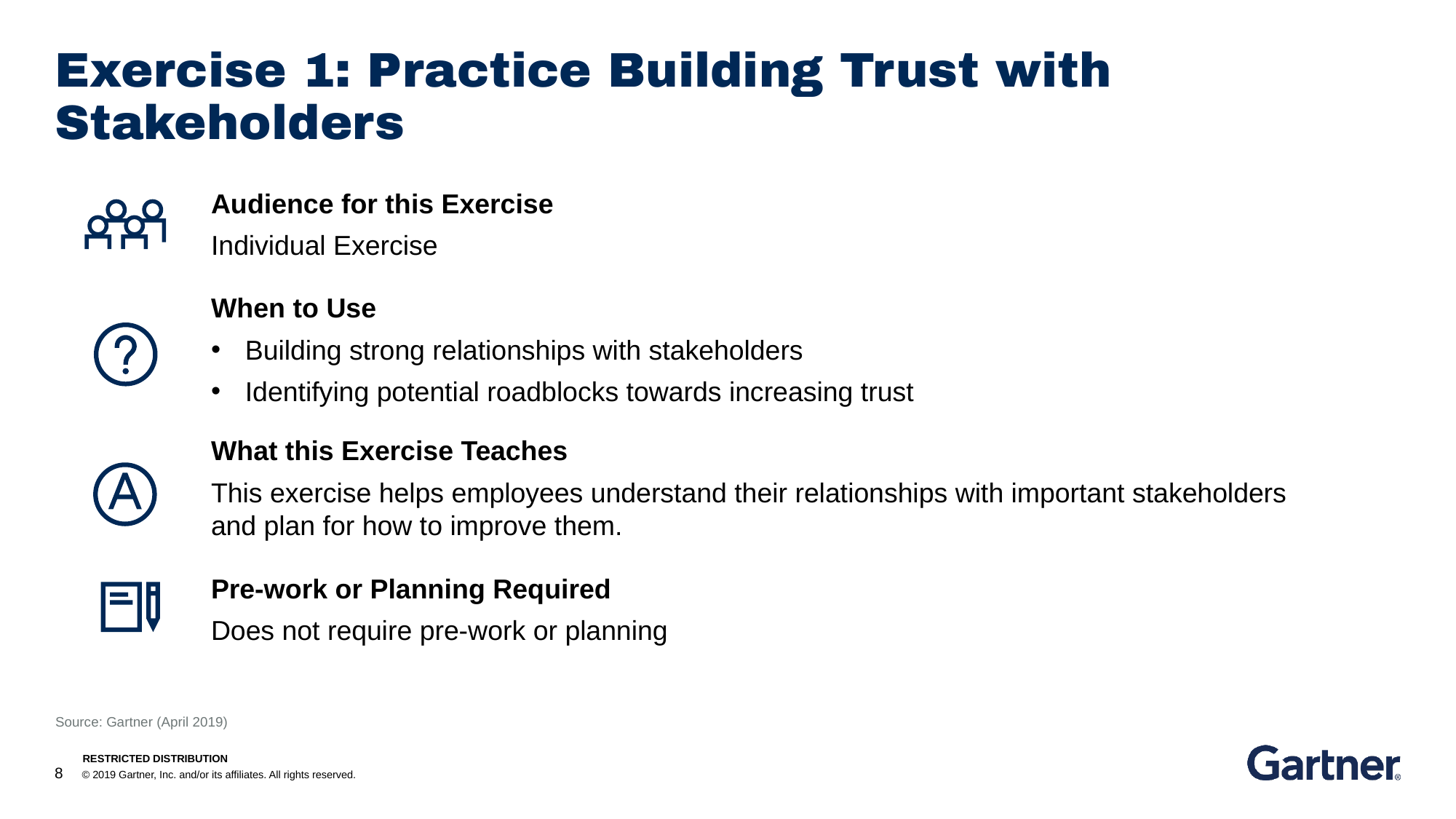

# Exercise 1: Practice Building Trust with Stakeholders
Audience for this Exercise
Individual Exercise

When to Use
Building strong relationships with stakeholders
Identifying potential roadblocks towards increasing trust

What this Exercise Teaches
This exercise helps employees understand their relationships with important stakeholders and plan for how to improve them.

Pre-work or Planning Required
Does not require pre-work or planning

Source: Gartner (April 2019)